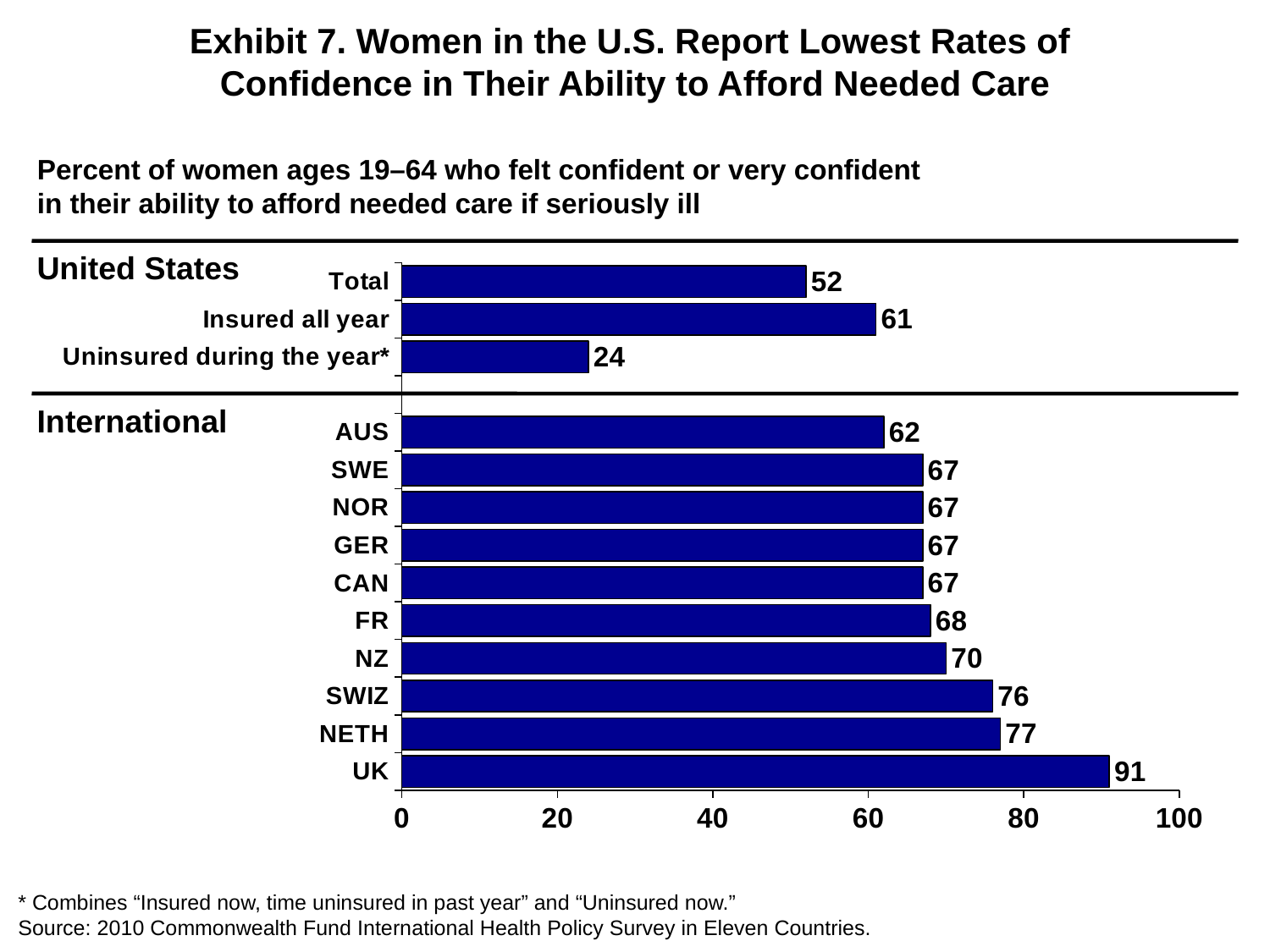

Exhibit 7. Women in the U.S. Report Lowest Rates of
Confidence in Their Ability to Afford Needed Care
Percent of women ages 19–64 who felt confident or very confident in their ability to afford needed care if seriously ill

### Chart

| Category | Total |
|---|---|
| UK | 91.0 |
| NETH | 77.0 |
| SWIZ | 76.0 |
| NZ | 70.0 |
| FR | 68.0 |
| CAN | 67.0 |
| GER | 67.0 |
| NOR | 67.0 |
| SWE | 67.0 |
| AUS | 62.0 |
|  | None |
| Uninsured during the year* | 24.0 |
| Insured all year | 61.0 |
| Total | 52.0 |
United States

International
* Combines “Insured now, time uninsured in past year” and “Uninsured now.”
Source: 2010 Commonwealth Fund International Health Policy Survey in Eleven Countries.